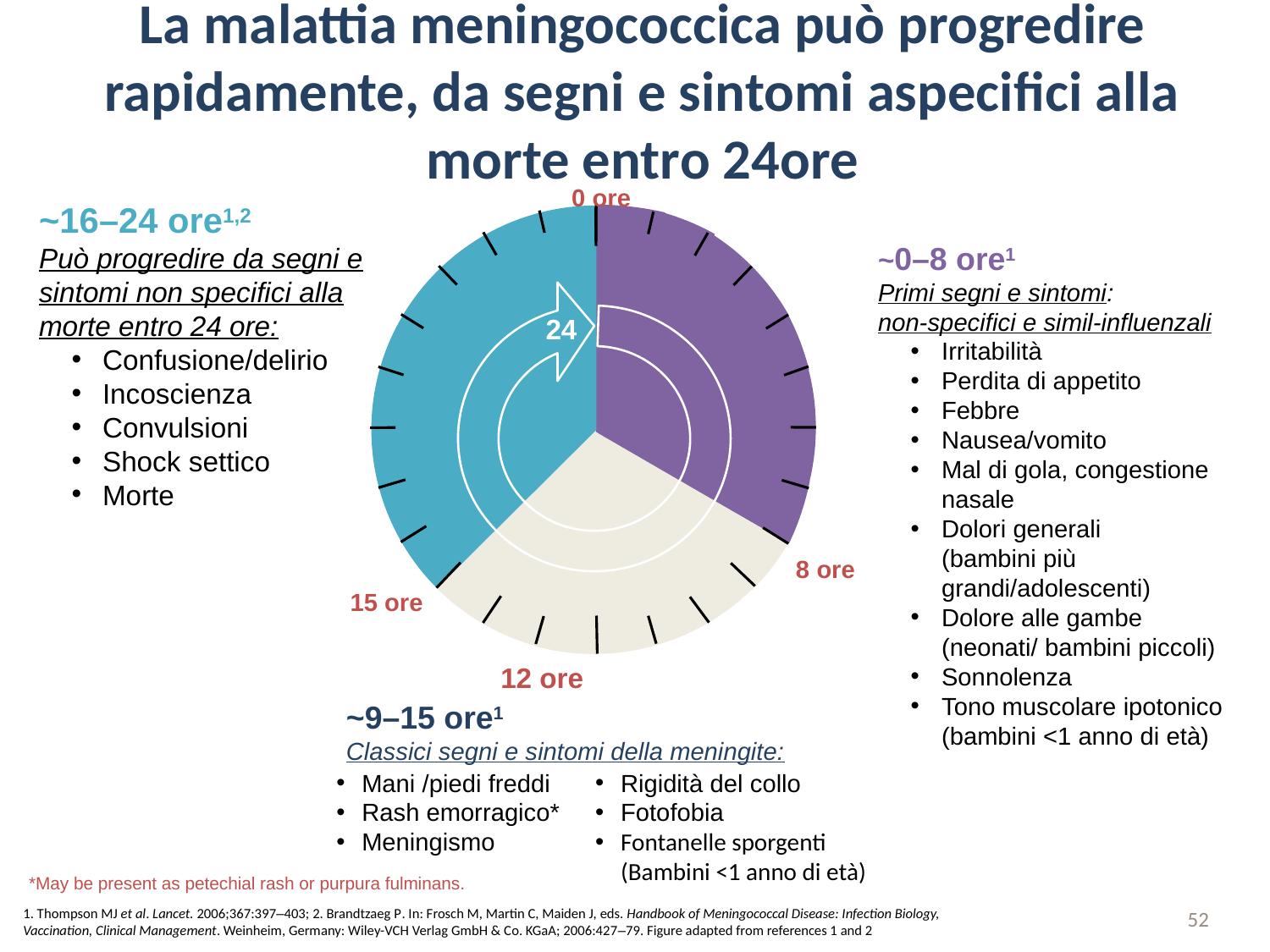

# La malattia meningococcica può progredire rapidamente, da segni e sintomi aspecifici alla morte entro 24ore
0 ore
~16–24 ore1,2
Può progredire da segni e sintomi non specifici alla morte entro 24 ore:
Confusione/delirio
Incoscienza
Convulsioni
Shock settico
Morte

~0–8 ore1
Primi segni e sintomi:
non-specifici e simil-influenzali
Irritabilità
Perdita di appetito
Febbre
Nausea/vomito
Mal di gola, congestione nasale
Dolori generali
(bambini più grandi/adolescenti)
Dolore alle gambe
(neonati/ bambini piccoli)
Sonnolenza
Tono muscolare ipotonico
(bambini <1 anno di età)

8 ore

24

15 ore
12 ore
~9–15 ore1
Classici segni e sintomi della meningite:
Mani /piedi freddi
Rash emorragico*
Meningismo
Rigidità del collo
Fotofobia
Fontanelle sporgenti
(Bambini <1 anno di età)
*May be present as petechial rash or purpura fulminans.
52
1. Thompson MJ et al. Lancet. 2006;367:397–403; 2. Brandtzaeg P. In: Frosch M, Martin C, Maiden J, eds. Handbook of Meningococcal Disease: Infection Biology,
Vaccination, Clinical Management. Weinheim, Germany: Wiley-VCH Verlag GmbH & Co. KGaA; 2006:427–79. Figure adapted from references 1 and 2